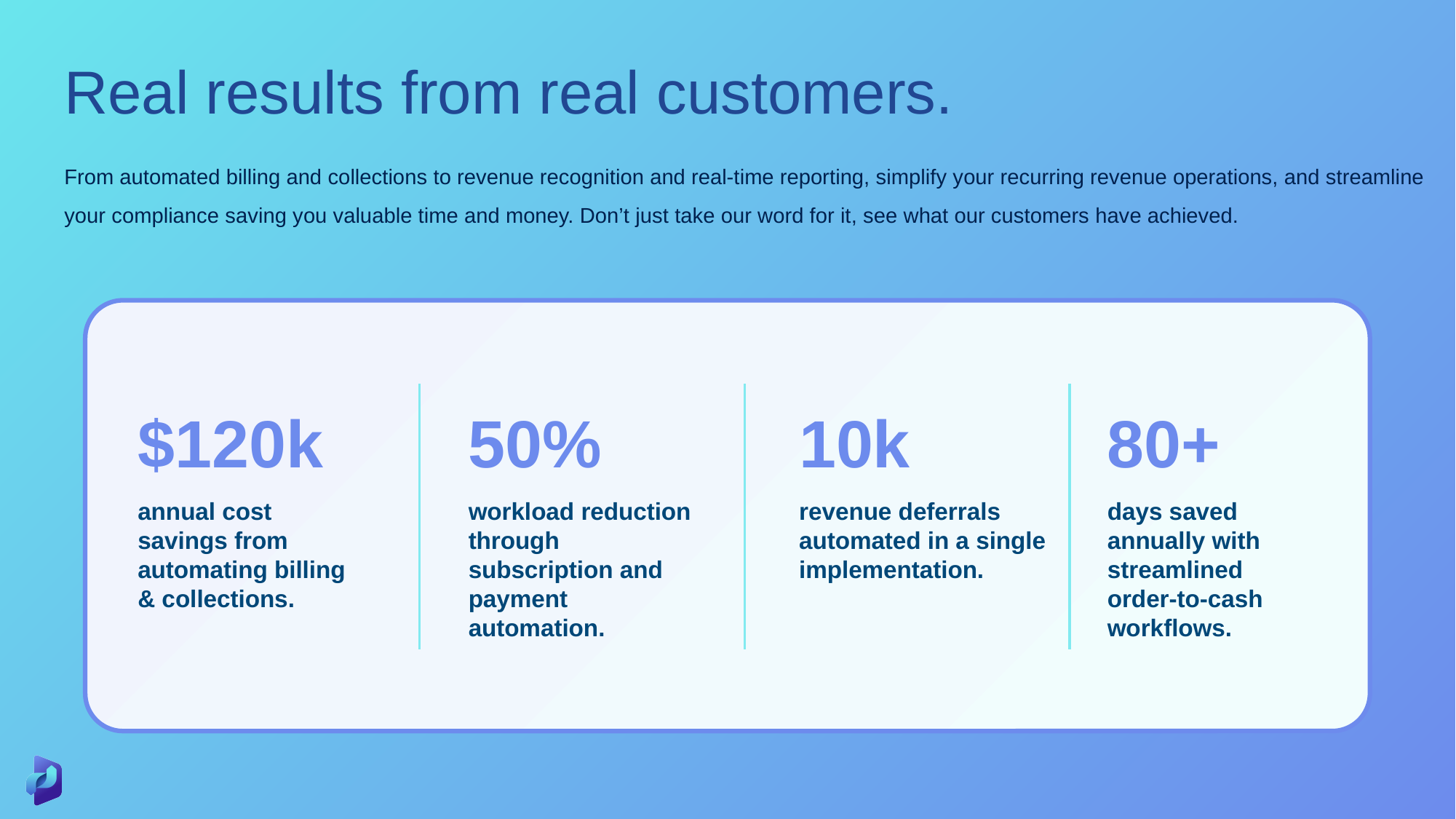

Real results from real customers.
From automated billing and collections to revenue recognition and real-time reporting, simplify your recurring revenue operations, and streamline your compliance saving you valuable time and money. Don’t just take our word for it, see what our customers have achieved.

$120k
50%
10k
80+
annual cost savings from automating billing & collections.
workload reduction through subscription and payment automation.
revenue deferrals automated in a single implementation.
days saved annually with streamlined order-to-cash workflows.